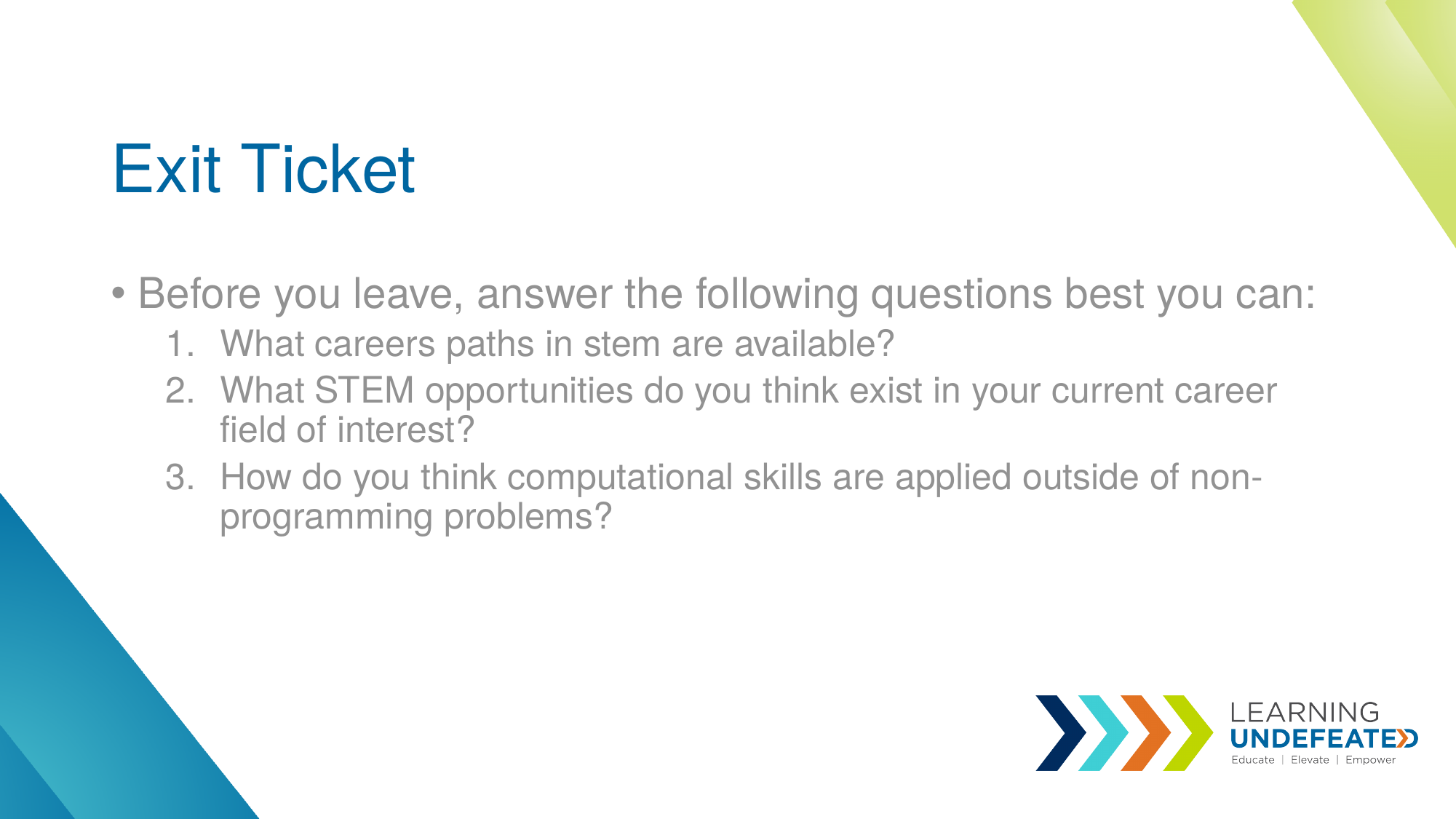

# Exit Ticket
Before you leave, answer the following questions best you can:
What careers paths in stem are available?
What STEM opportunities do you think exist in your current career field of interest?
How do you think computational skills are applied outside of non-programming problems?